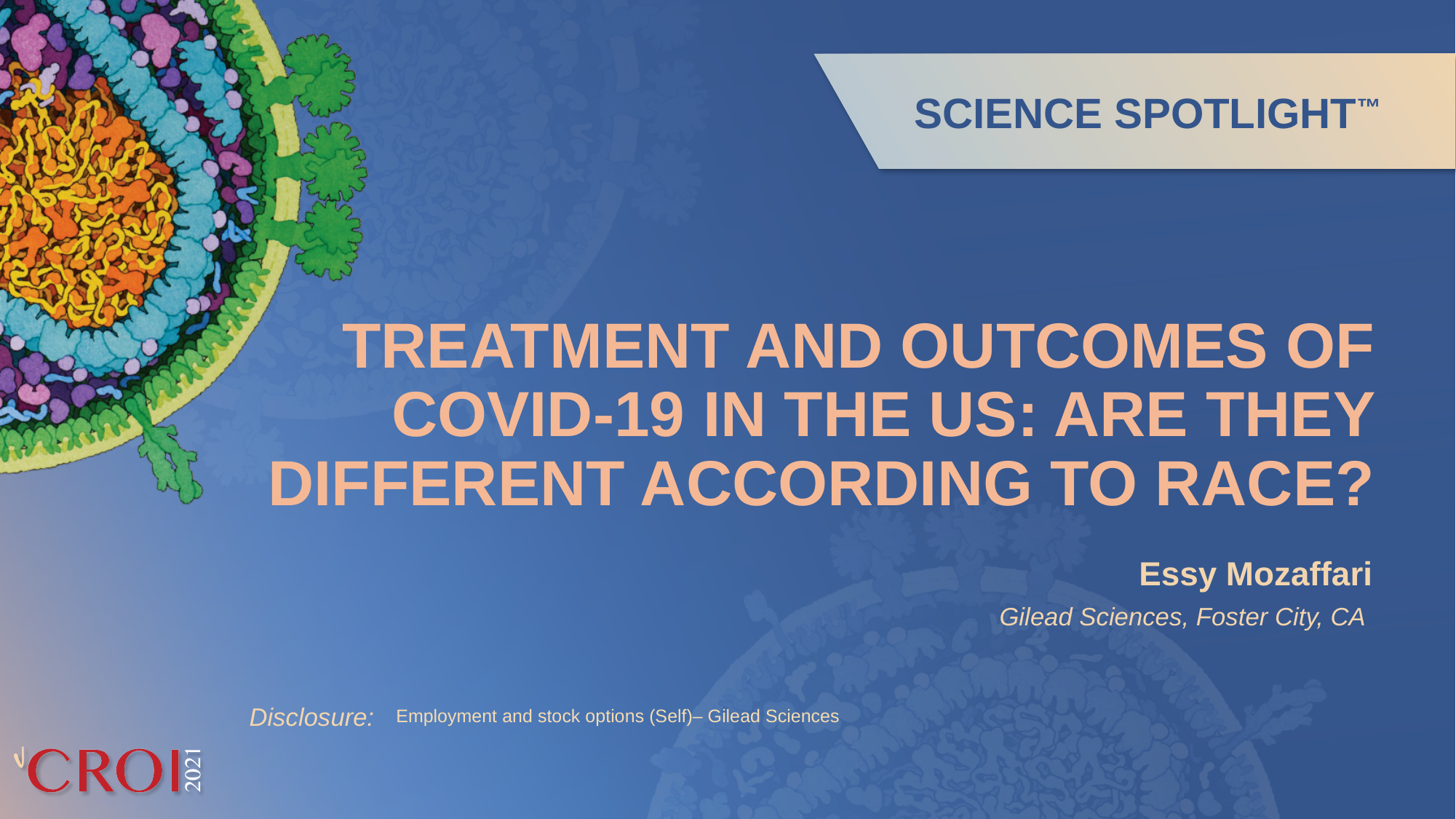

# TREATMENT AND OUTCOMES OF COVID-19 IN THE US: ARE THEY DIFFERENT ACCORDING TO RACE?
Essy Mozaffari
Gilead Sciences, Foster City, CA
Employment and stock options (Self)– Gilead Sciences